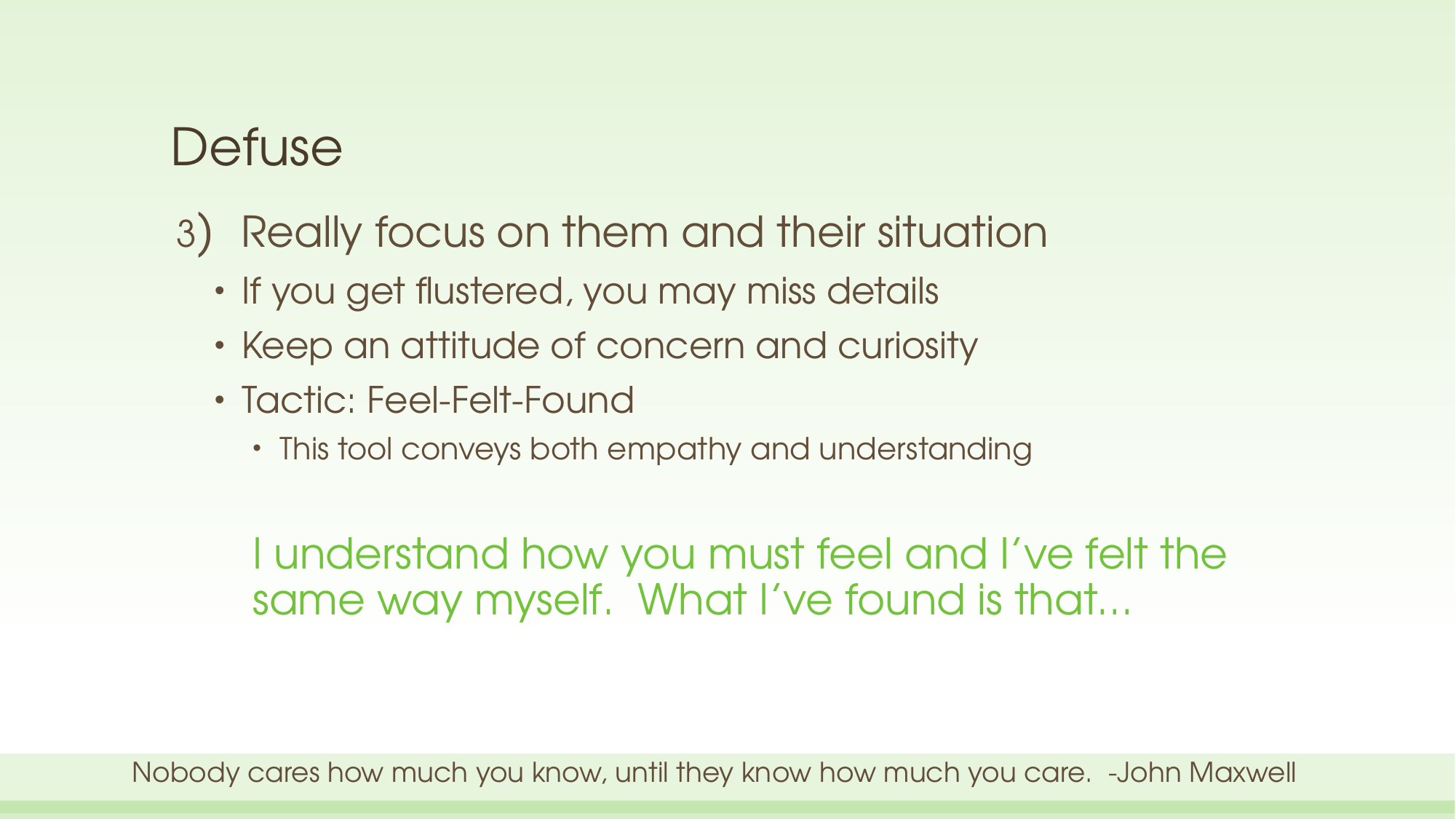

# Defuse
3)  Really focus on them and their situation
If you get flustered, you may miss details
Keep an attitude of concern and curiosity
Tactic: Feel-Felt-Found
This tool conveys both empathy and understanding

I understand how you must feel and I’ve felt the same way myself.  What I’ve found is that…

Nobody cares how much you know, until they know how much you care.  -John Maxwell